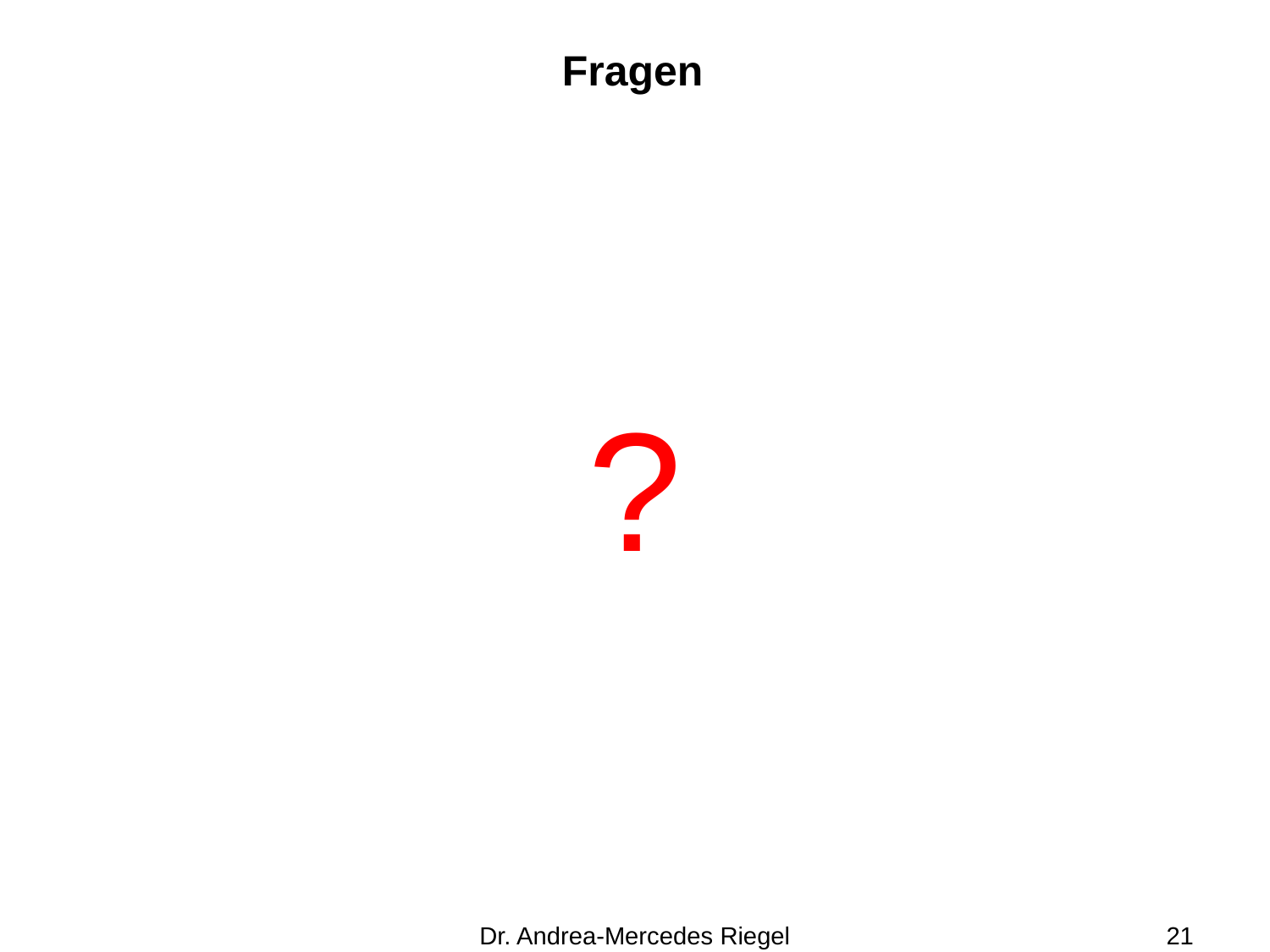

# Fragen

?
Dr. Andrea-Mercedes Riegel
21